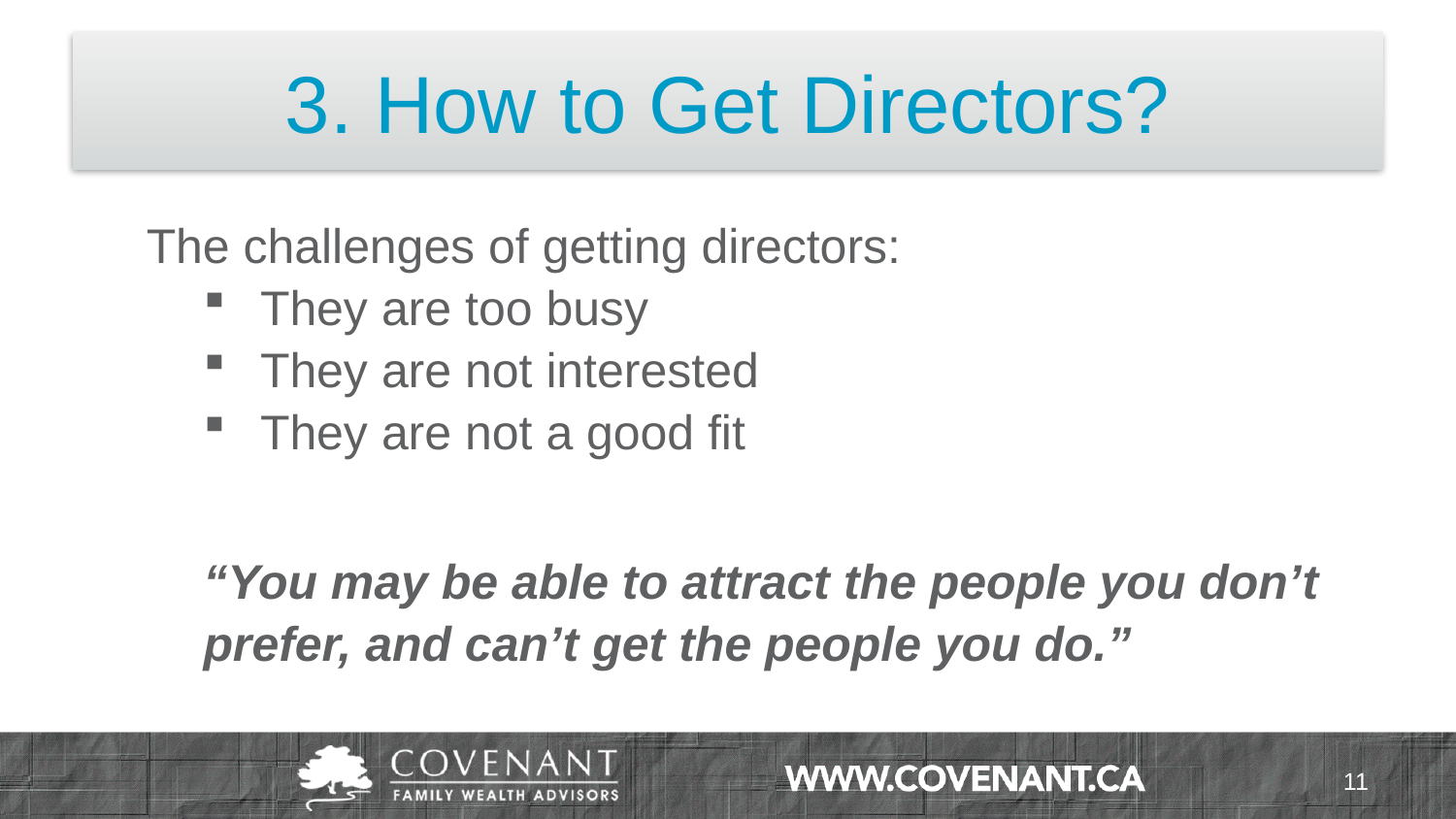

# 3. How to Get Directors?
The challenges of getting directors:
They are too busy
They are not interested
They are not a good fit

“You may be able to attract the people you don’t prefer, and can’t get the people you do.”

11